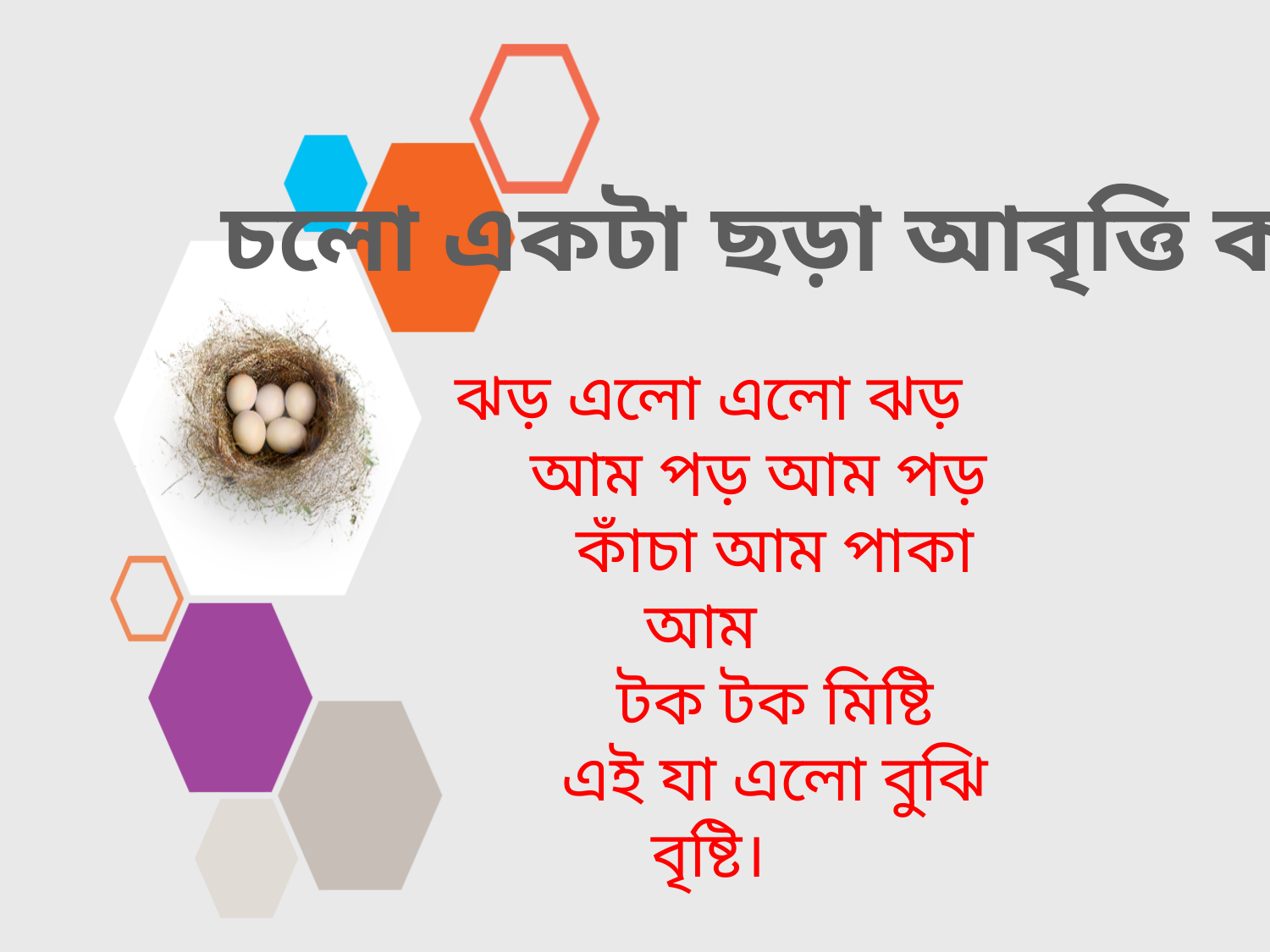

চলো একটা ছড়া আবৃত্তি করি..
ঝড় এলো এলো ঝড়
       আম পড় আম পড়
        কাঁচা আম পাকা আম
         টক টক মিষ্টি
        এই যা এলো বুঝি বৃষ্টি।